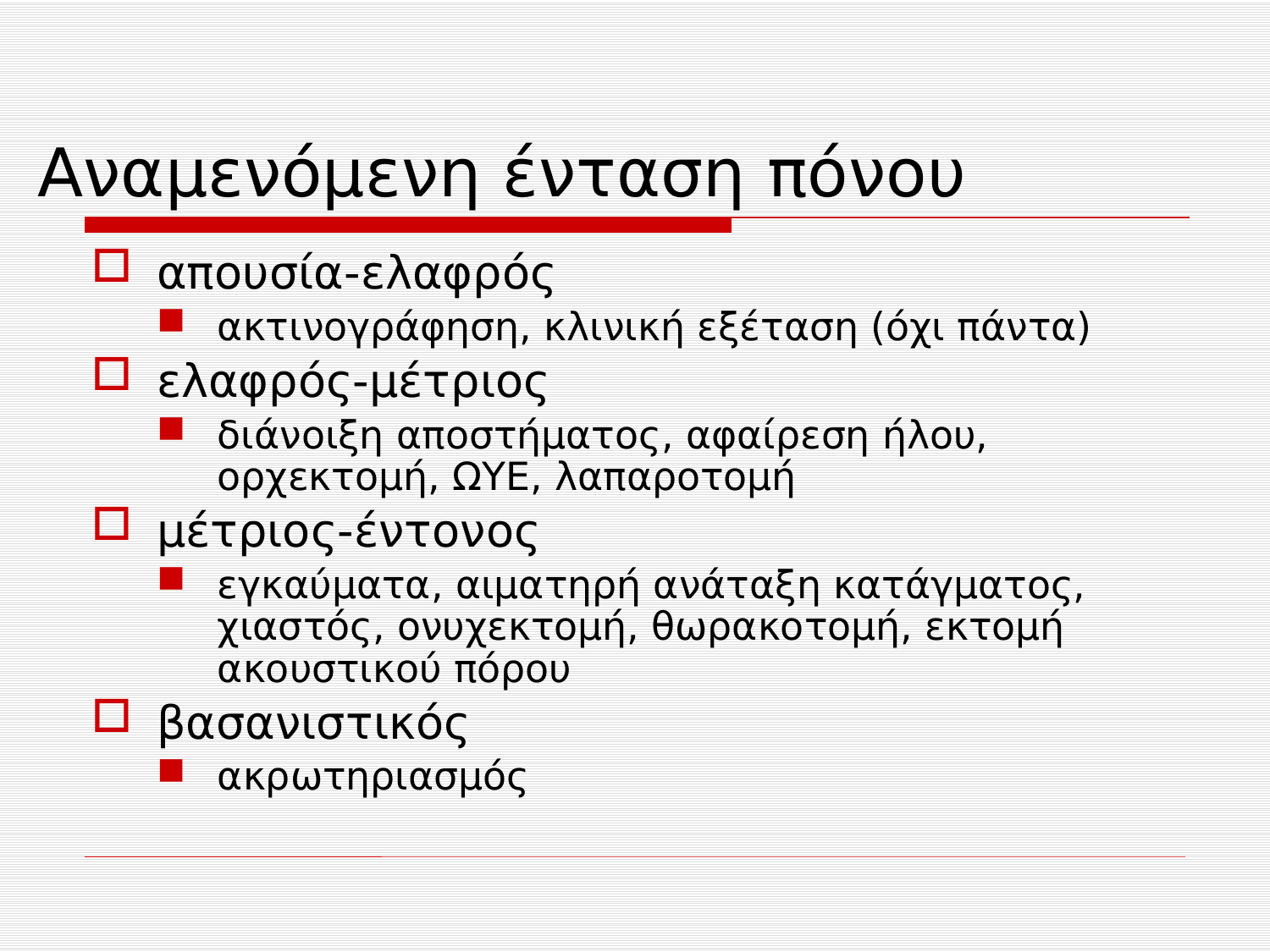

# Αναμενόμενη ένταση πόνου
απουσία-ελαφρός
ακτινογράφηση, κλινική εξέταση (όχι πάντα)
ελαφρός-μέτριος
διάνοιξη αποστήματος, αφαίρεση ήλου, ορχεκτομή, ΩΥΕ, λαπαροτομή
μέτριος-έντονος
εγκαύματα, αιματηρή ανάταξη κατάγματος, χιαστός, ονυχεκτομή, θωρακοτομή, εκτομή ακουστικού πόρου
βασανιστικός
ακρωτηριασμός